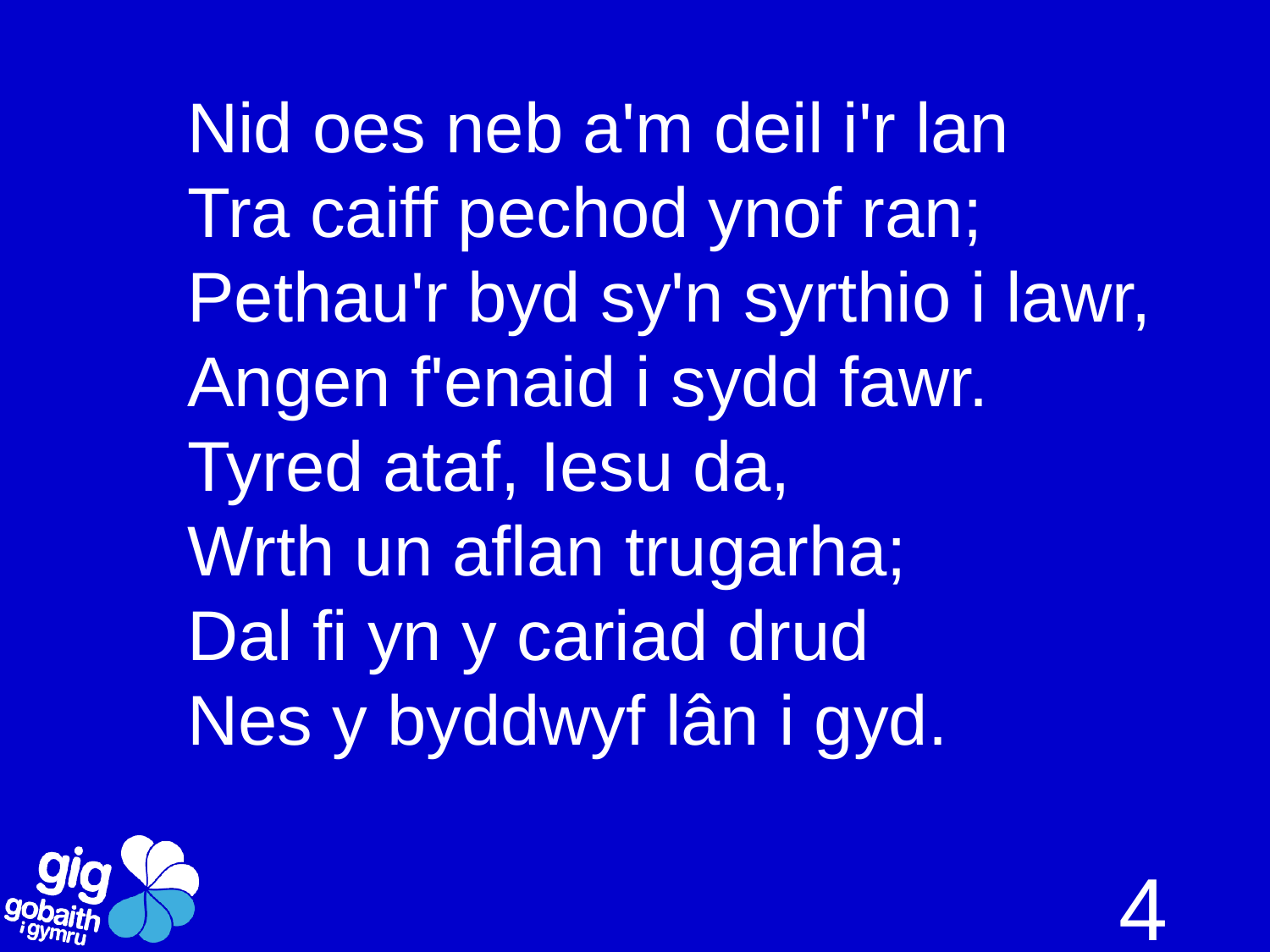

Nid oes neb a'm deil i'r lan
Tra caiff pechod ynof ran;
Pethau'r byd sy'n syrthio i lawr,
Angen f'enaid i sydd fawr.
Tyred ataf, Iesu da,
Wrth un aflan trugarha;
Dal fi yn y cariad drud
Nes y byddwyf lân i gyd.
4